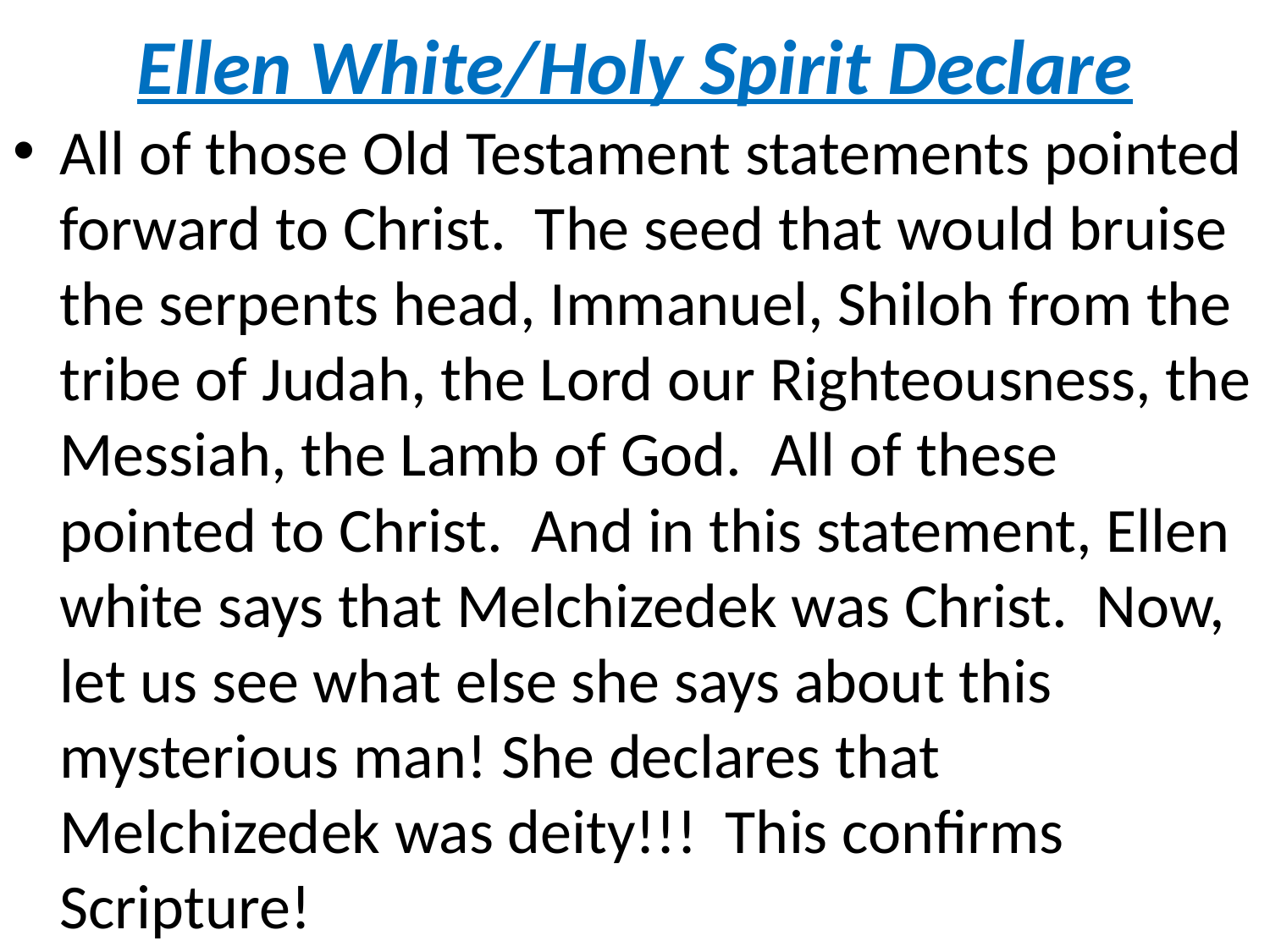

# Ellen White/Holy Spirit Declare
All of those Old Testament statements pointed forward to Christ.  The seed that would bruise the serpents head, Immanuel, Shiloh from the tribe of Judah, the Lord our Righteousness, the Messiah, the Lamb of God.  All of these pointed to Christ.  And in this statement, Ellen white says that Melchizedek was Christ.  Now, let us see what else she says about this mysterious man! She declares that Melchizedek was deity!!!  This confirms Scripture!